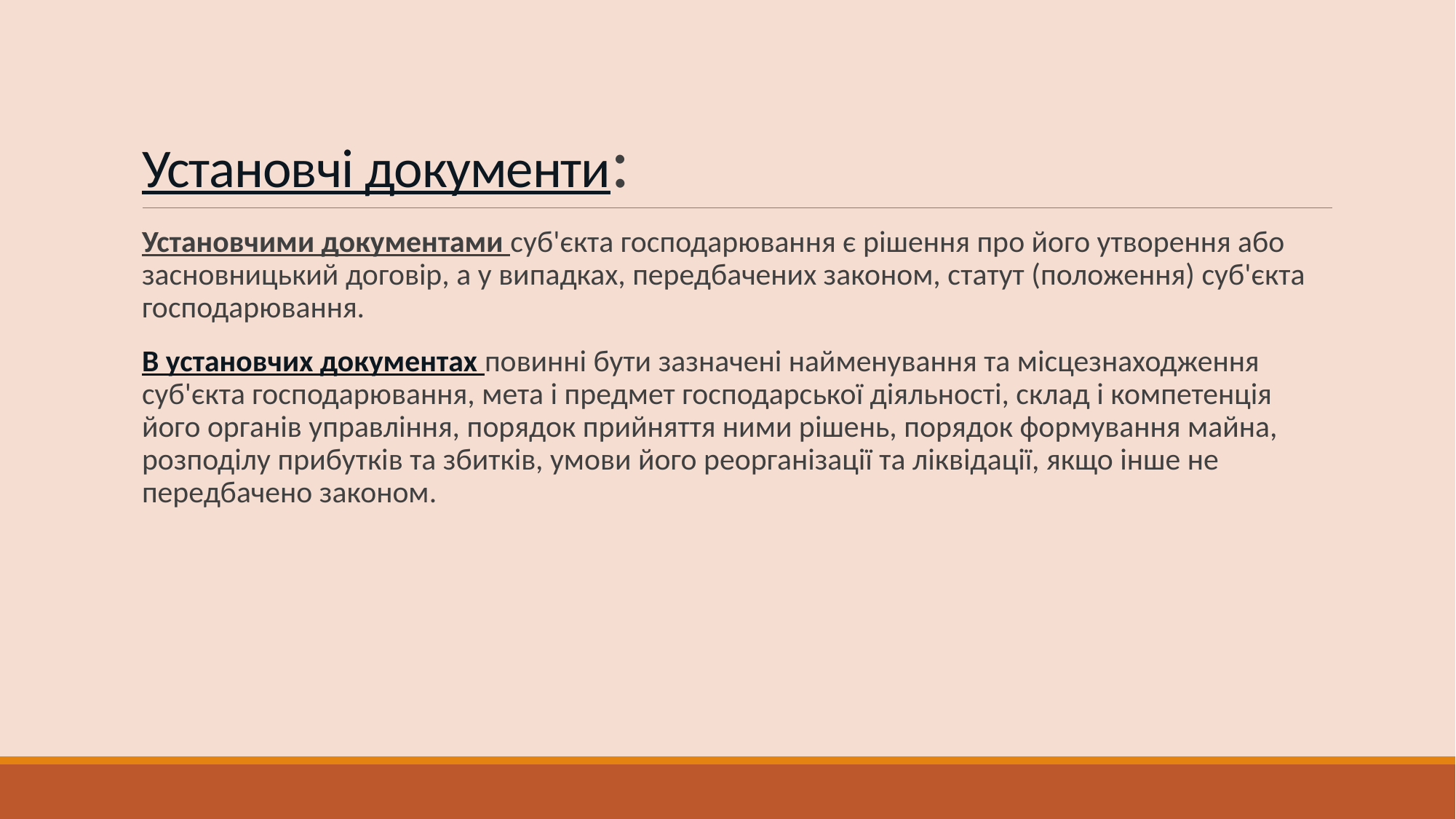

# Установчі документи:
Установчими документами суб'єкта господарювання є рішення про його утворення або засновницький договір, а у випадках, передбачених законом, статут (положення) суб'єкта господарювання.
В установчих документах повинні бути зазначені найменування та місцезнаходження суб'єкта господарювання, мета і предмет господарської діяльності, склад і компетенція його органів управління, порядок прийняття ними рішень, порядок формування майна, розподілу прибутків та збитків, умови його реорганізації та ліквідації, якщо інше не передбачено законом.